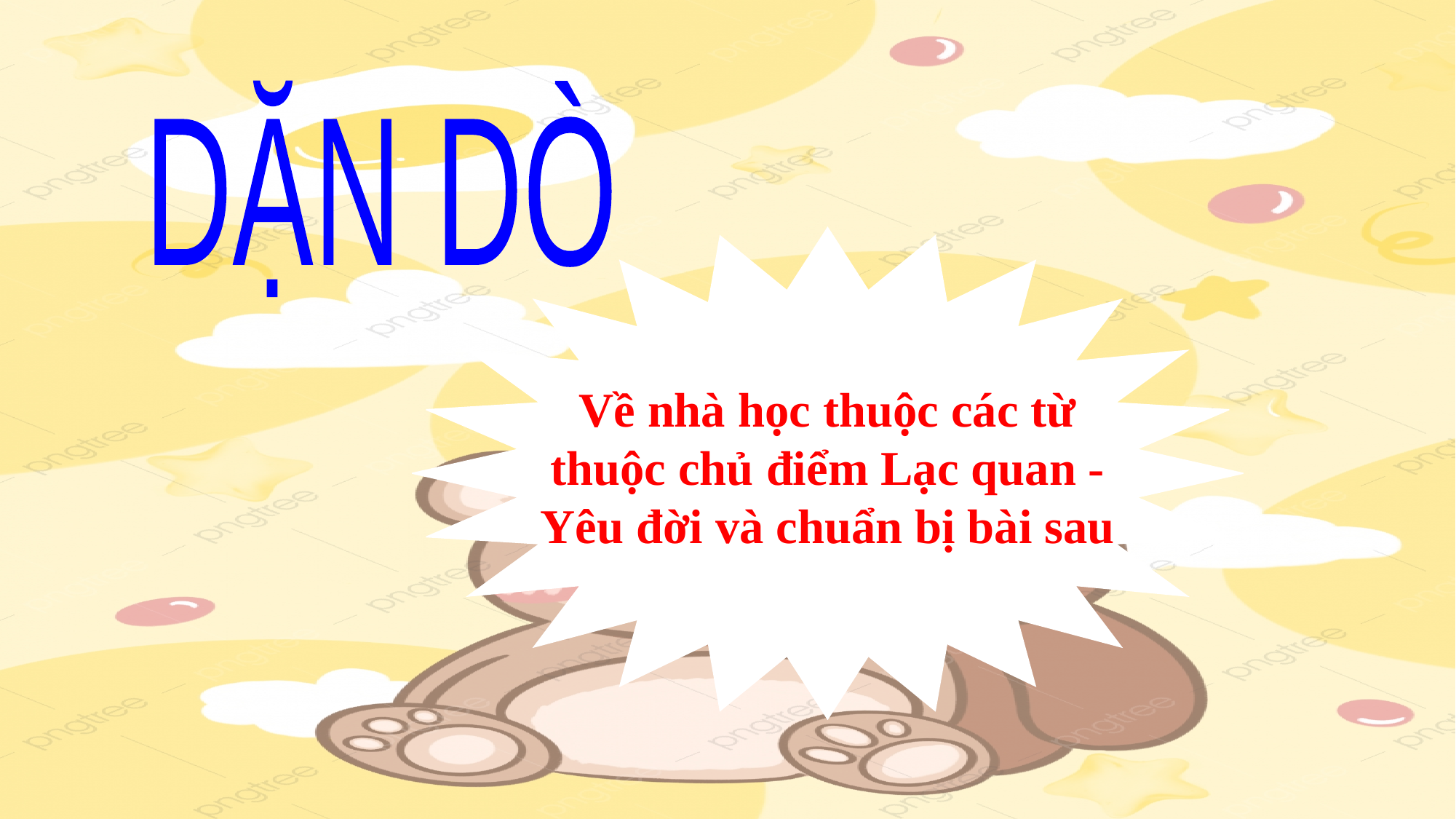

DẶN DÒ

Về nhà học thuộc các từ thuộc chủ điểm Lạc quan - Yêu đời và chuẩn bị bài sau